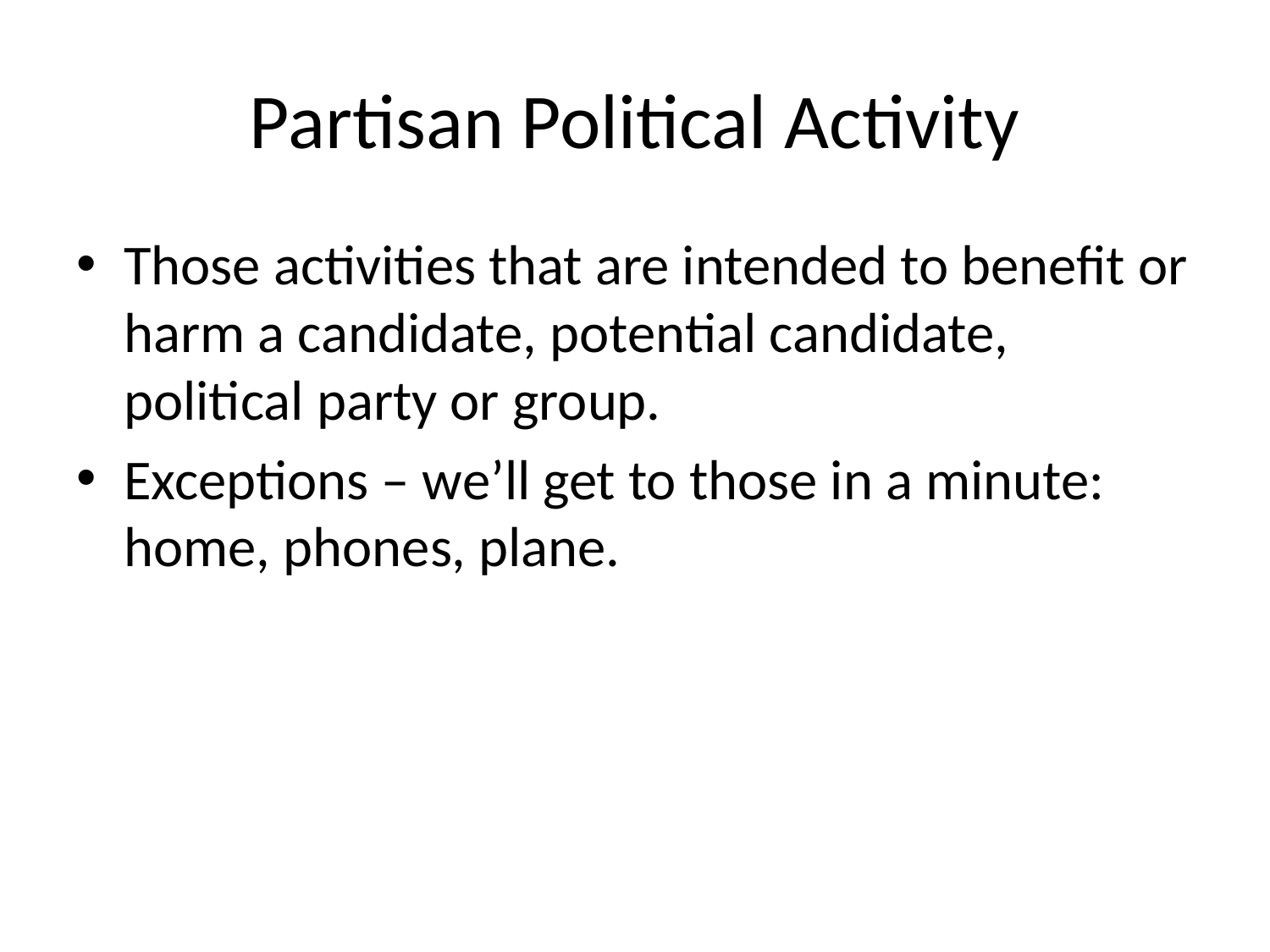

# Partisan Political Activity
Those activities that are intended to benefit or harm a candidate, potential candidate, political party or group.
Exceptions – we’ll get to those in a minute: home, phones, plane.